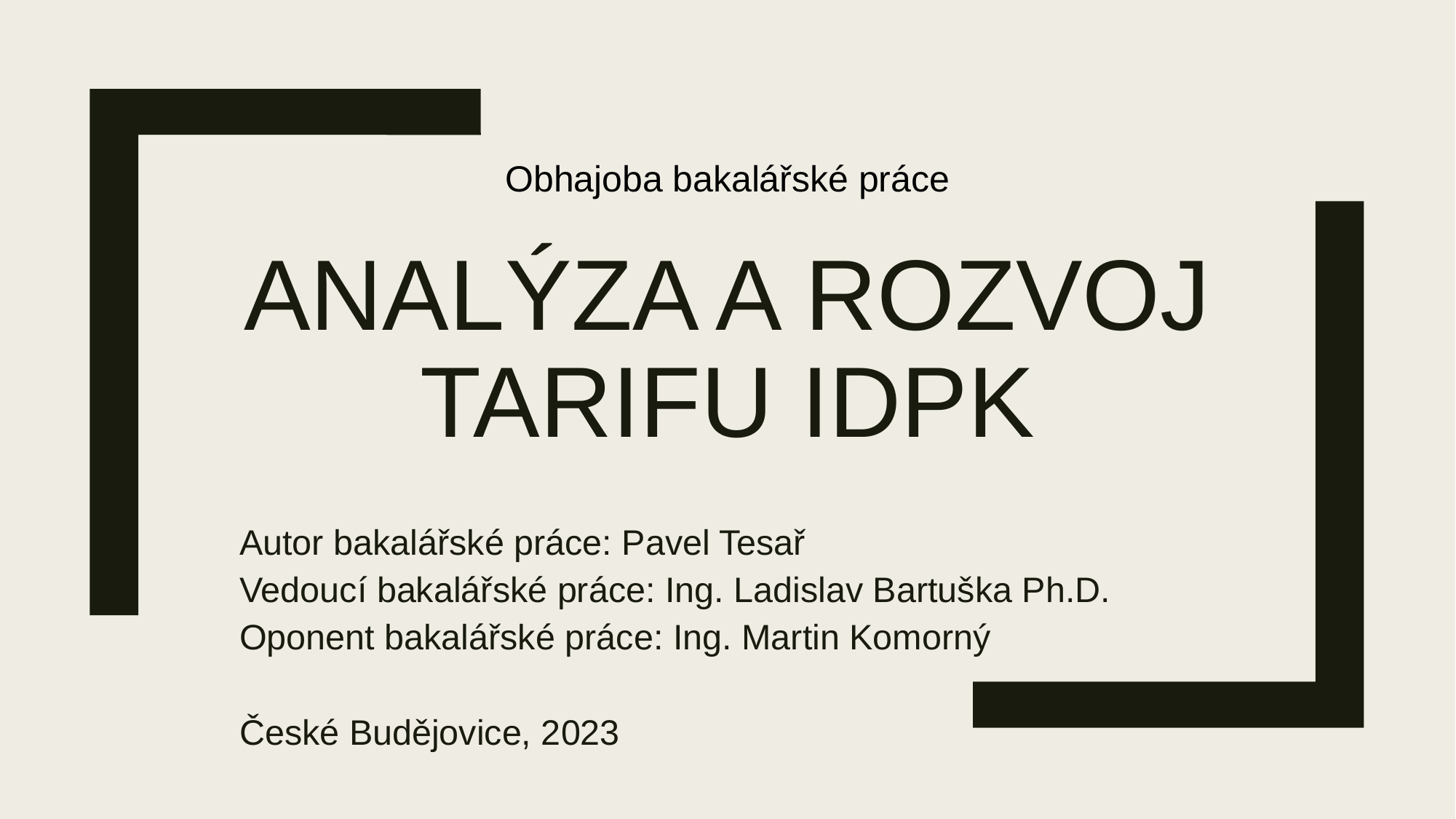

Obhajoba bakalářské práce
# Analýza a rozvoj tarifu idpk
Autor bakalářské práce: Pavel Tesař
Vedoucí bakalářské práce: Ing. Ladislav Bartuška Ph.D.
Oponent bakalářské práce: Ing. Martin Komorný

České Budějovice, 2023